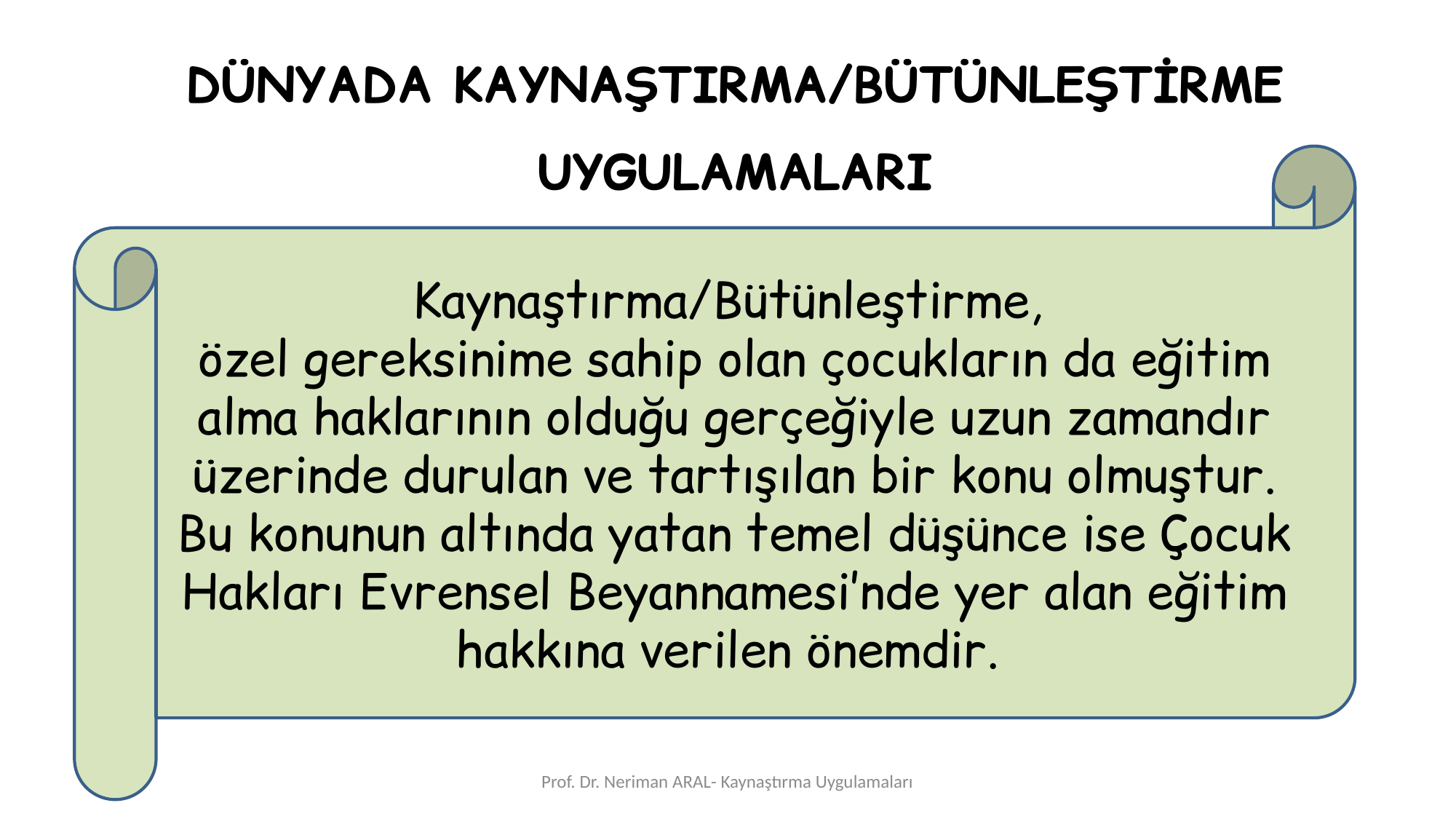

DÜNYADA KAYNAŞTIRMA/BÜTÜNLEŞTİRME UYGULAMALARI
Kaynaştırma/Bütünleştirme,
özel gereksinime sahip olan çocukların da eğitim alma haklarının olduğu gerçeğiyle uzun zamandır üzerinde durulan ve tartışılan bir konu olmuştur.
Bu konunun altında yatan temel düşünce ise Çocuk Hakları Evrensel Beyannamesi’nde yer alan eğitim hakkına verilen önemdir.
Prof. Dr. Neriman ARAL- Kaynaştırma Uygulamaları